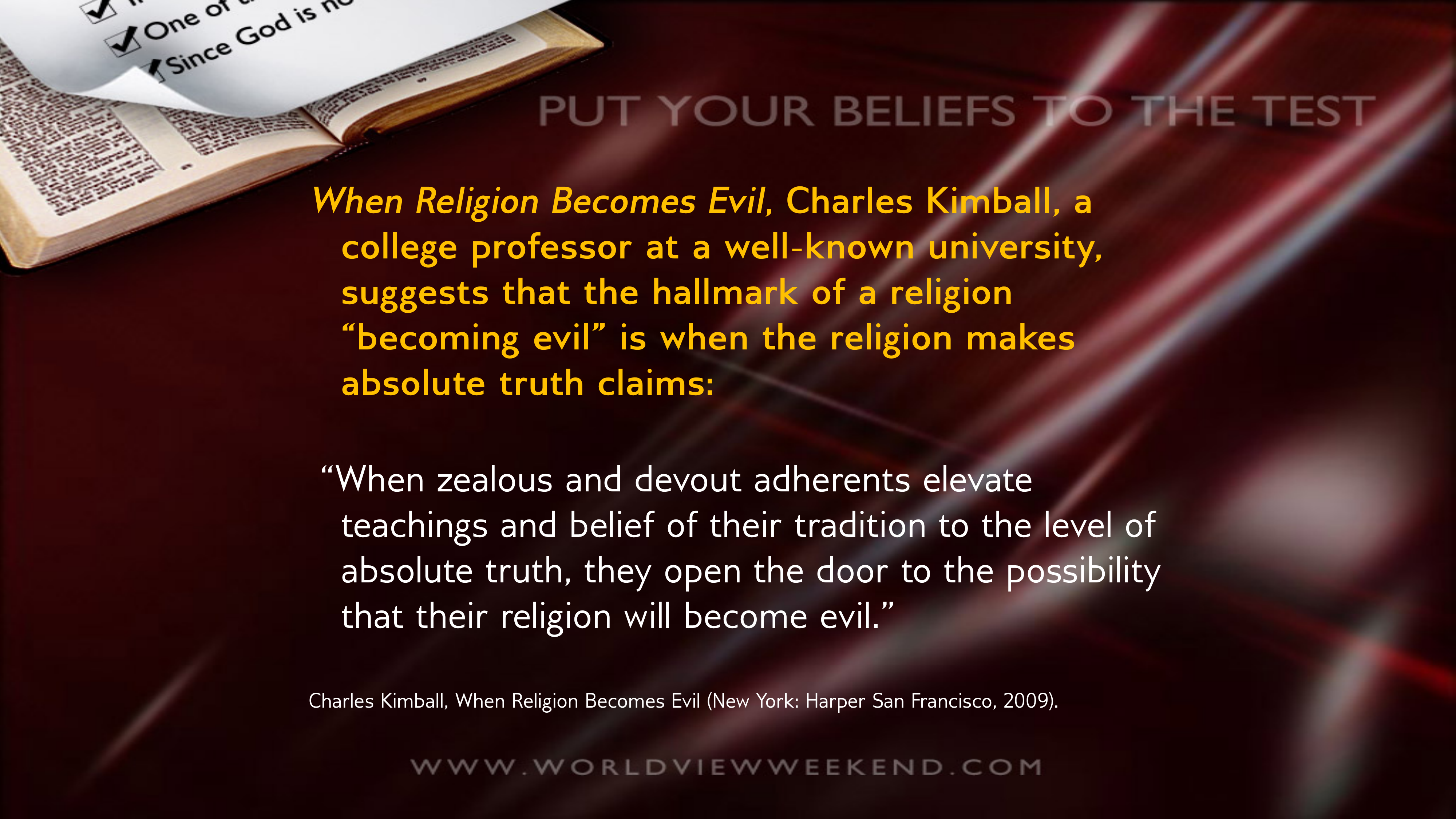

When Religion Becomes Evil, Charles Kimball, a college professor at a well-known university, suggests that the hallmark of a religion “becoming evil” is when the religion makes absolute truth claims:
 “When zealous and devout adherents elevate teachings and belief of their tradition to the level of absolute truth, they open the door to the possibility that their religion will become evil.”
Charles Kimball, When Religion Becomes Evil (New York: Harper San Francisco, 2009).